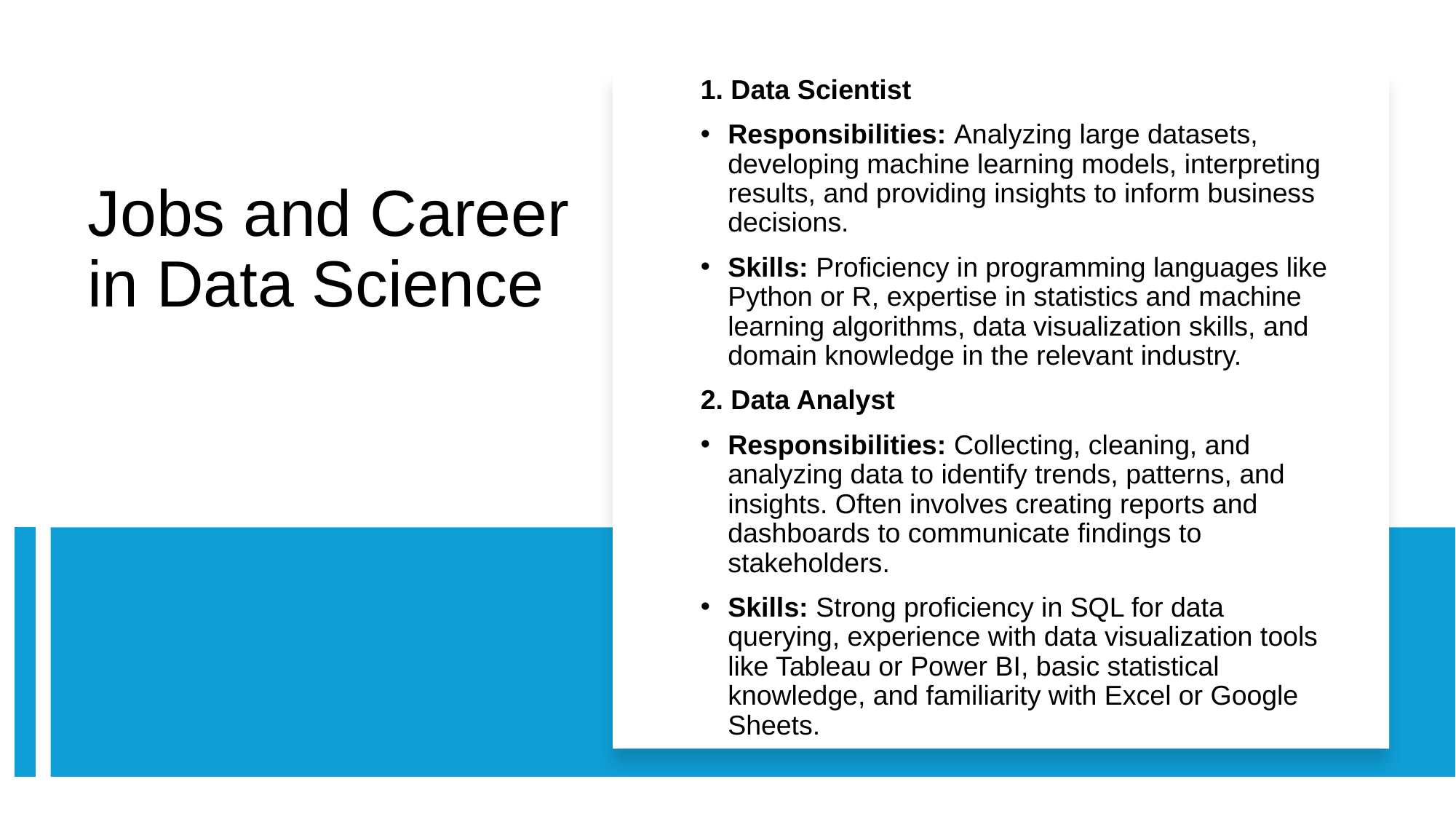

1. Data Scientist
Responsibilities: Analyzing large datasets, developing machine learning models, interpreting results, and providing insights to inform business decisions.
Skills: Proficiency in programming languages like Python or R, expertise in statistics and machine learning algorithms, data visualization skills, and domain knowledge in the relevant industry.
2. Data Analyst
Responsibilities: Collecting, cleaning, and analyzing data to identify trends, patterns, and insights. Often involves creating reports and dashboards to communicate findings to stakeholders.
Skills: Strong proficiency in SQL for data querying, experience with data visualization tools like Tableau or Power BI, basic statistical knowledge, and familiarity with Excel or Google Sheets.

# Jobs and Career in Data Science